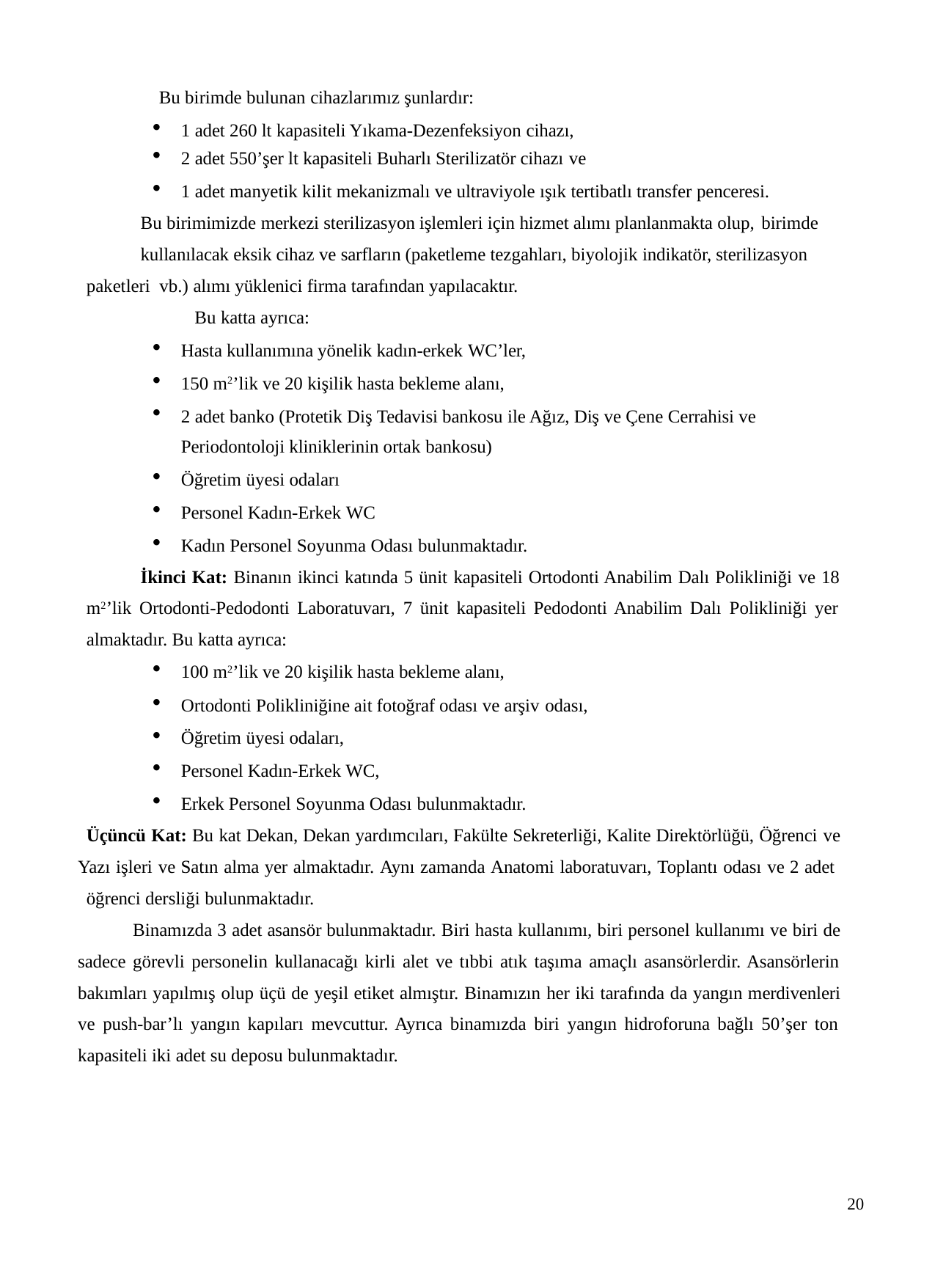

Bu birimde bulunan cihazlarımız şunlardır:
1 adet 260 lt kapasiteli Yıkama-Dezenfeksiyon cihazı,
2 adet 550’şer lt kapasiteli Buharlı Sterilizatör cihazı ve
1 adet manyetik kilit mekanizmalı ve ultraviyole ışık tertibatlı transfer penceresi.
Bu birimimizde merkezi sterilizasyon işlemleri için hizmet alımı planlanmakta olup, birimde
kullanılacak eksik cihaz ve sarfların (paketleme tezgahları, biyolojik indikatör, sterilizasyon paketleri  vb.) alımı yüklenici firma tarafından yapılacaktır.
Bu katta ayrıca:
Hasta kullanımına yönelik kadın-erkek WC’ler,
150 m2’lik ve 20 kişilik hasta bekleme alanı,
2 adet banko (Protetik Diş Tedavisi bankosu ile Ağız, Diş ve Çene Cerrahisi ve  Periodontoloji kliniklerinin ortak bankosu)
Öğretim üyesi odaları
Personel Kadın-Erkek WC
Kadın Personel Soyunma Odası bulunmaktadır.
İkinci Kat: Binanın ikinci katında 5 ünit kapasiteli Ortodonti Anabilim Dalı Polikliniği ve 18  m2’lik Ortodonti-Pedodonti Laboratuvarı, 7 ünit kapasiteli Pedodonti Anabilim Dalı Polikliniği yer  almaktadır. Bu katta ayrıca:
100 m2’lik ve 20 kişilik hasta bekleme alanı,
Ortodonti Polikliniğine ait fotoğraf odası ve arşiv odası,
Öğretim üyesi odaları,
Personel Kadın-Erkek WC,
Erkek Personel Soyunma Odası bulunmaktadır.
Üçüncü Kat: Bu kat Dekan, Dekan yardımcıları, Fakülte Sekreterliği, Kalite Direktörlüğü, Öğrenci ve  Yazı işleri ve Satın alma yer almaktadır. Aynı zamanda Anatomi laboratuvarı, Toplantı odası ve 2 adet
öğrenci dersliği bulunmaktadır.
Binamızda 3 adet asansör bulunmaktadır. Biri hasta kullanımı, biri personel kullanımı ve biri de  sadece görevli personelin kullanacağı kirli alet ve tıbbi atık taşıma amaçlı asansörlerdir. Asansörlerin  bakımları yapılmış olup üçü de yeşil etiket almıştır. Binamızın her iki tarafında da yangın merdivenleri  ve push-bar’lı yangın kapıları mevcuttur. Ayrıca binamızda biri yangın hidroforuna bağlı 50’şer ton  kapasiteli iki adet su deposu bulunmaktadır.
20